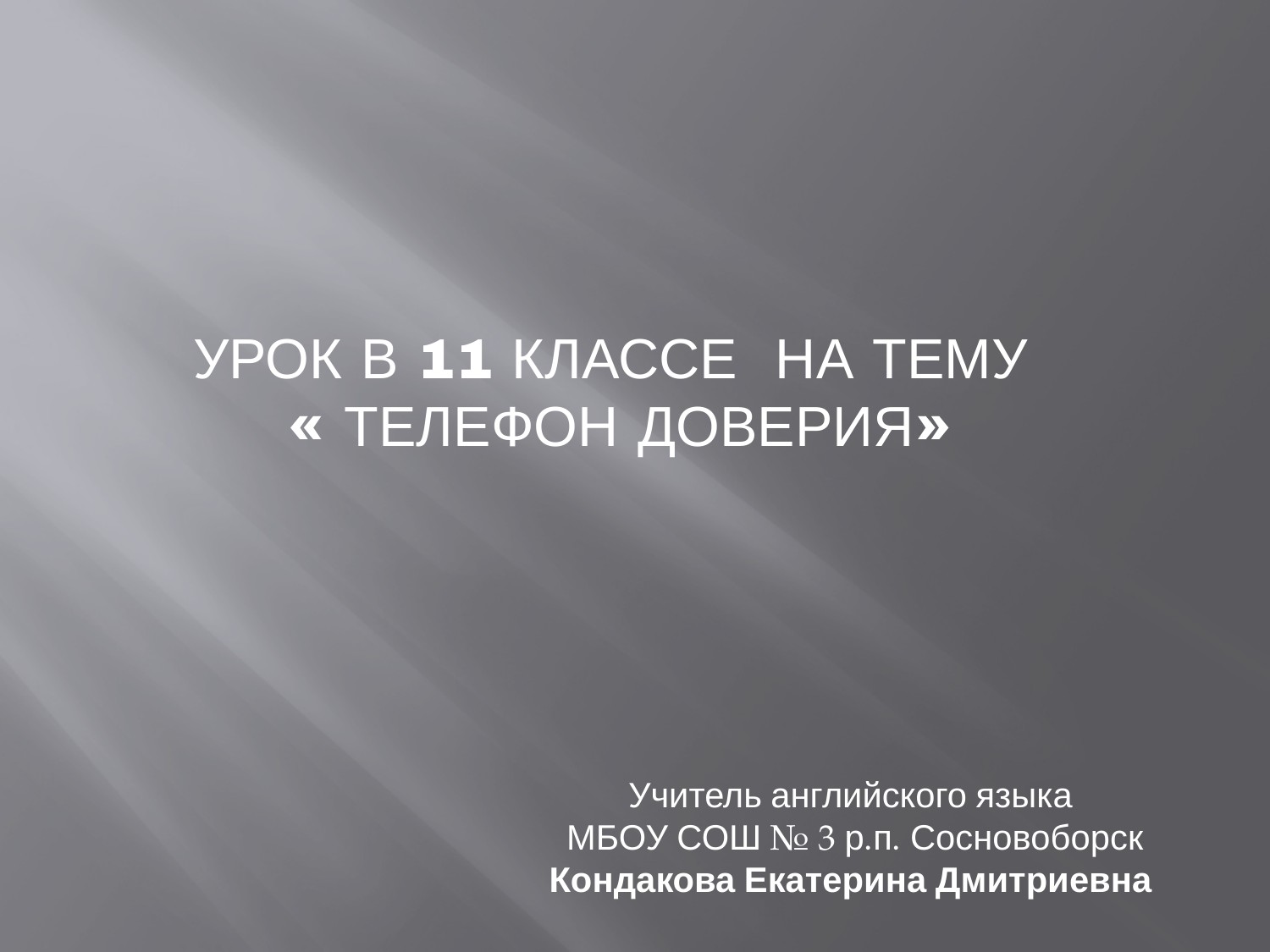

УРОК В 11 КЛАССЕ  НА ТЕМУ
« ТЕЛЕФОН ДОВЕРИЯ»
Учитель английского языка
МБОУ СОШ № 3 р.п. Сосновоборск
 Кондакова Екатерина Дмитриевна